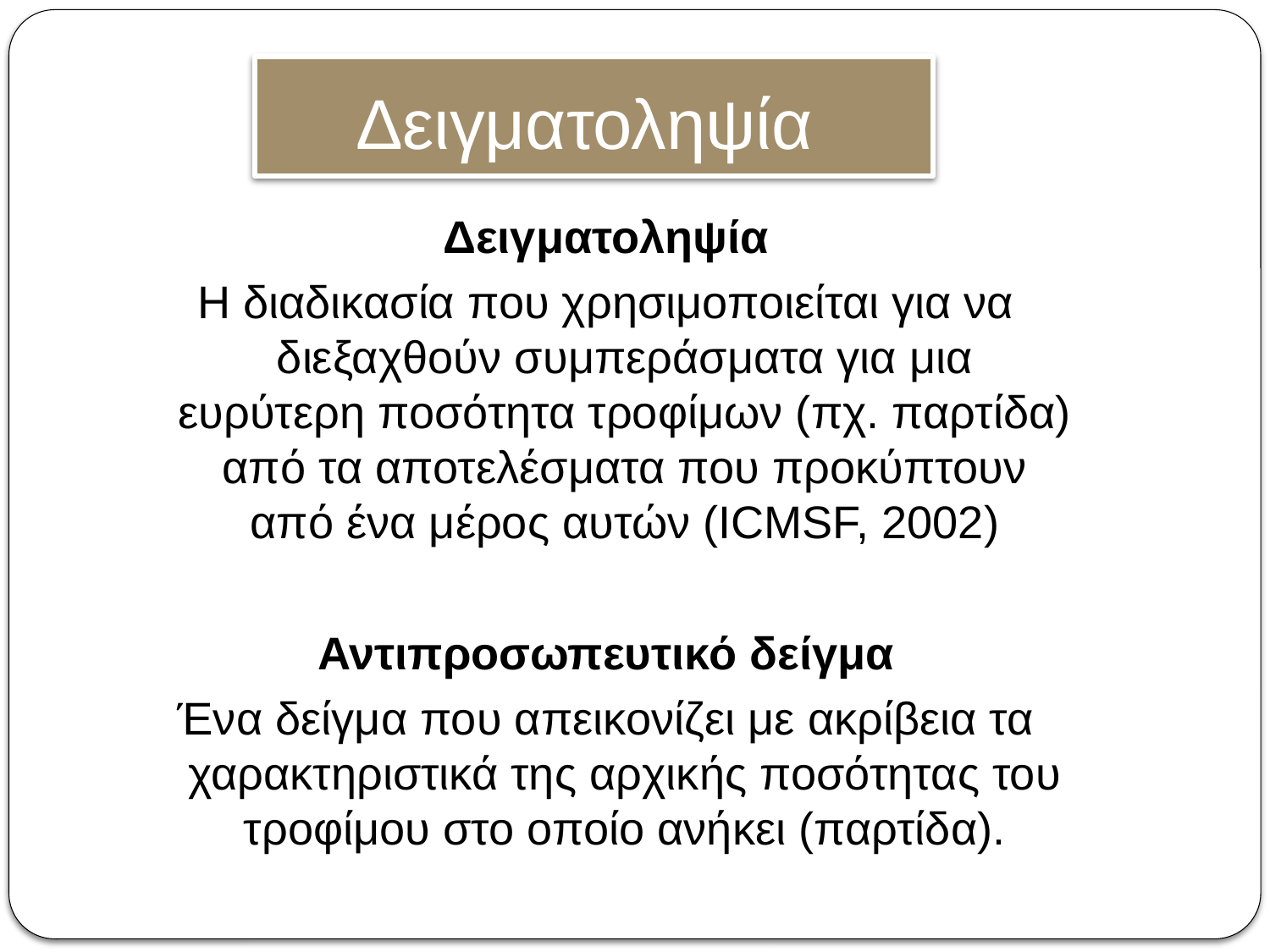

# Δειγματοληψία
Δειγματοληψία
Η διαδικασία που χρησιμοποιείται για να διεξαχθούν συμπεράσματα για μια ευρύτερη ποσότητα τροφίμων (πχ. παρτίδα) από τα αποτελέσματα που προκύπτουν από ένα μέρος αυτών (ICMSF, 2002)

Αντιπροσωπευτικό δείγμα
Ένα δείγμα που απεικονίζει με ακρίβεια τα χαρακτηριστικά της αρχικής ποσότητας του τροφίμου στο οποίο ανήκει (παρτίδα).